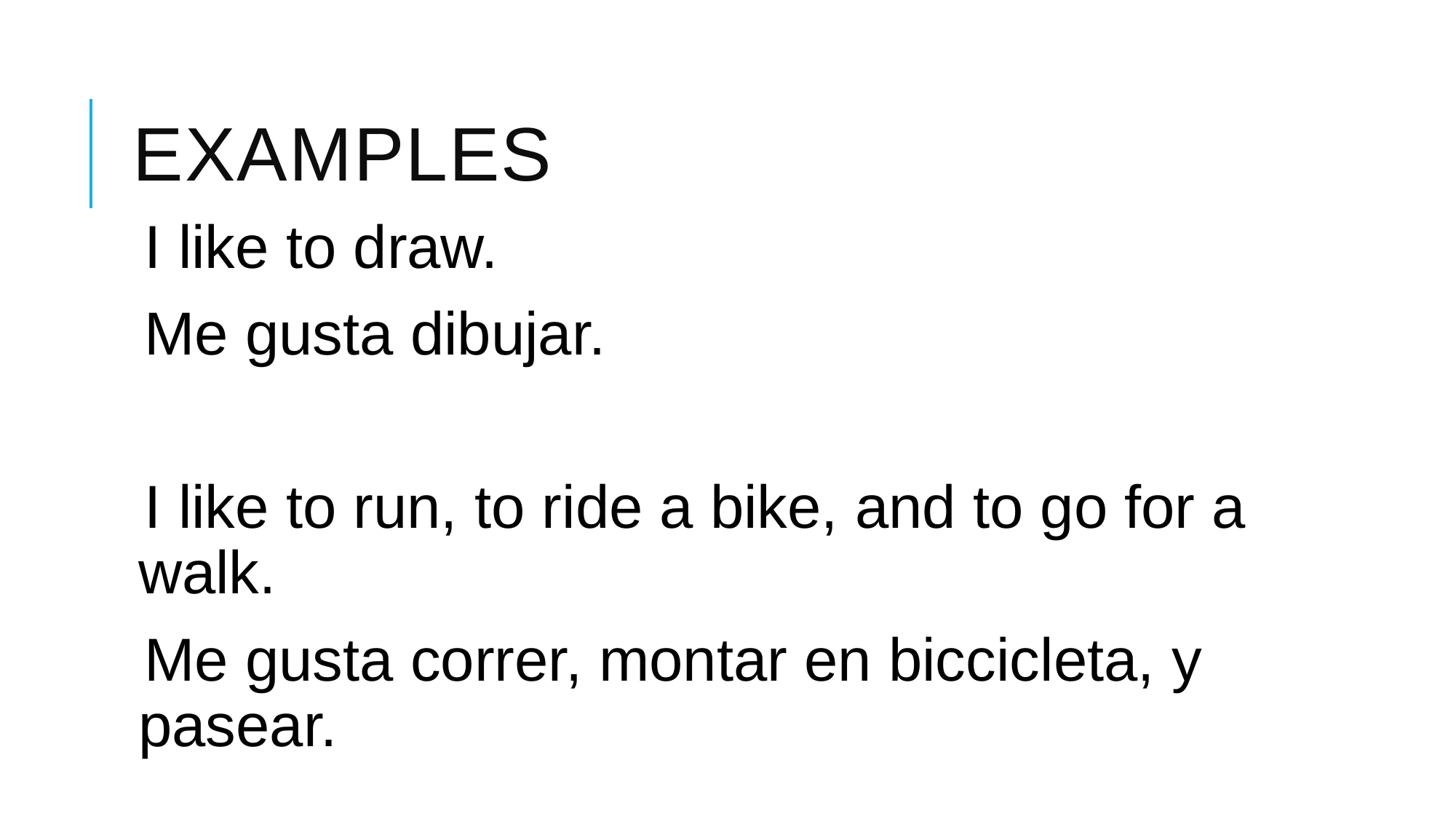

# Examples
I like to draw.
Me gusta dibujar.

I like to run, to ride a bike, and to go for a walk.
Me gusta correr, montar en biccicleta, y pasear.